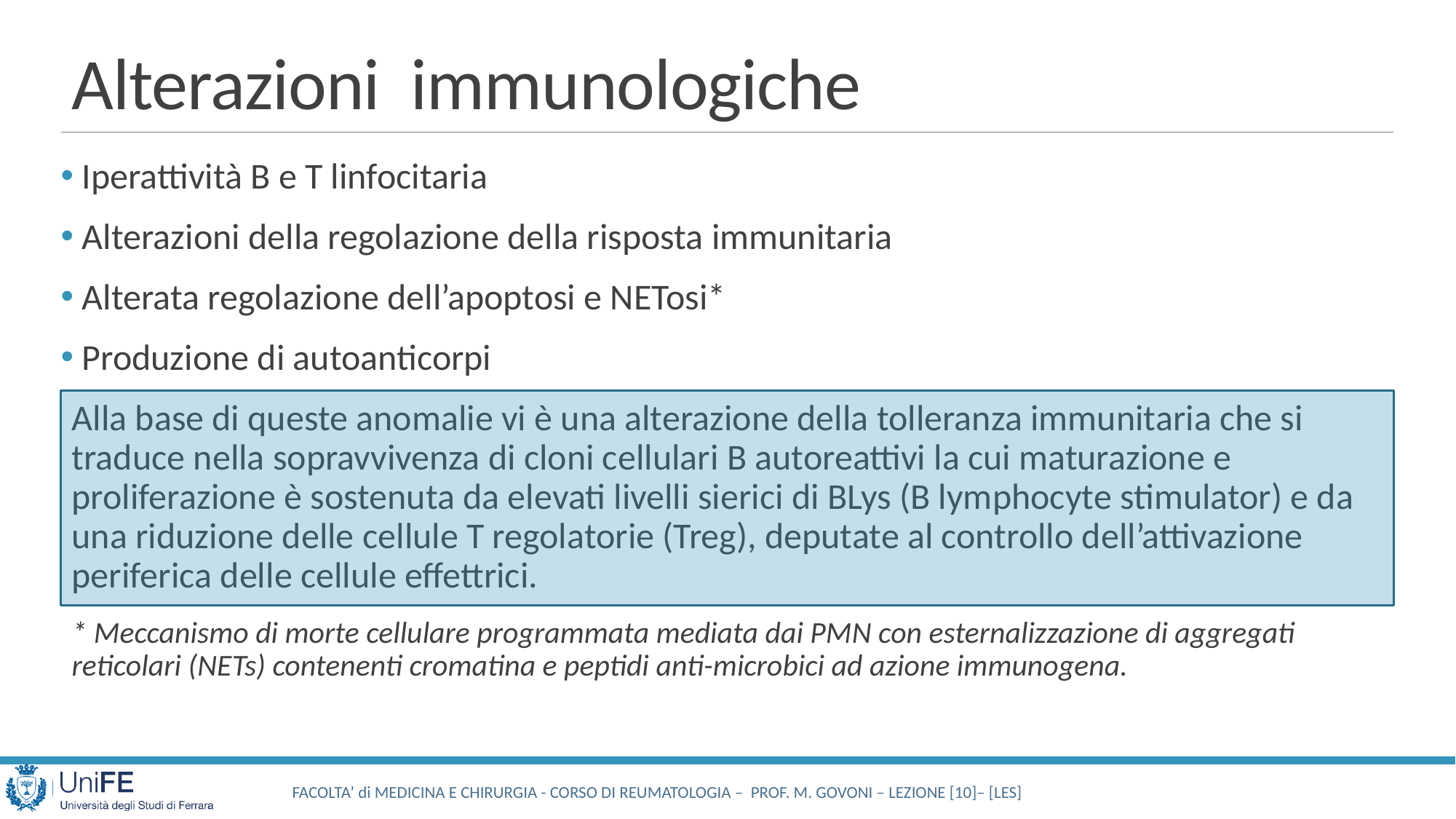

# Alterazioni  immunologiche
Iperattività B e T linfocitaria
Alterazioni della regolazione della risposta immunitaria
Alterata regolazione dell’apoptosi e NETosi*
Produzione di autoanticorpi
Alla base di queste anomalie vi è una alterazione della tolleranza immunitaria che si traduce nella sopravvivenza di cloni cellulari B autoreattivi la cui maturazione e proliferazione è sostenuta da elevati livelli sierici di BLys (B lymphocyte stimulator) e da una riduzione delle cellule T regolatorie (Treg), deputate al controllo dell’attivazione periferica delle cellule effettrici.
* Meccanismo di morte cellulare programmata mediata dai PMN con esternalizzazione di aggregati reticolari (NETs) contenenti cromatina e peptidi anti-microbici ad azione immunogena.